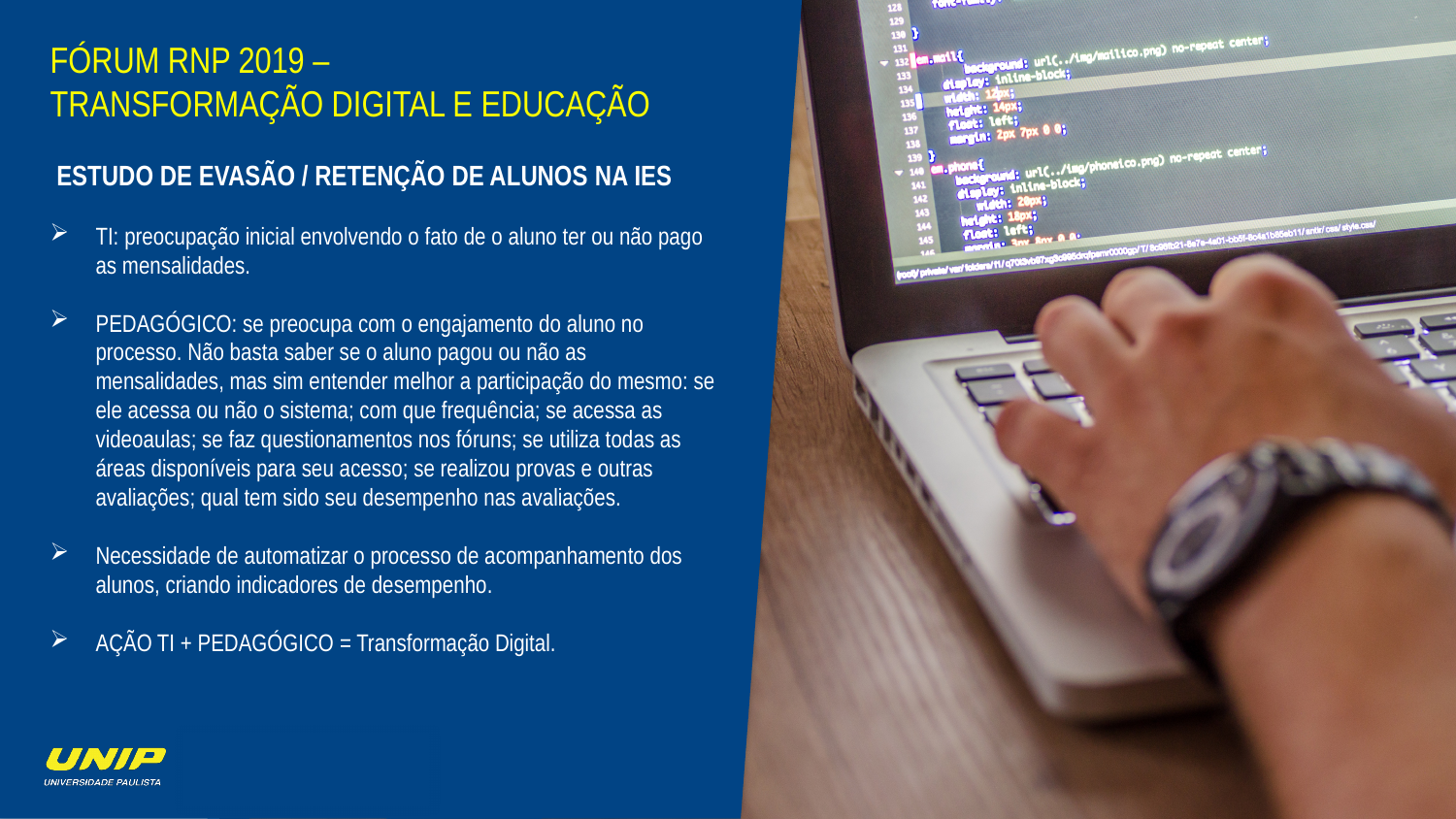

FÓRUM RNP 2019 –
TRANSFORMAÇÃO DIGITAL E EDUCAÇÃO
 ESTUDO DE EVASÃO / RETENÇÃO DE ALUNOS NA IES

TI: preocupação inicial envolvendo o fato de o aluno ter ou não pago as mensalidades.

PEDAGÓGICO: se preocupa com o engajamento do aluno no processo. Não basta saber se o aluno pagou ou não as mensalidades, mas sim entender melhor a participação do mesmo: se ele acessa ou não o sistema; com que frequência; se acessa as videoaulas; se faz questionamentos nos fóruns; se utiliza todas as áreas disponíveis para seu acesso; se realizou provas e outras avaliações; qual tem sido seu desempenho nas avaliações.

Necessidade de automatizar o processo de acompanhamento dos alunos, criando indicadores de desempenho.

AÇÃO TI + PEDAGÓGICO = Transformação Digital.